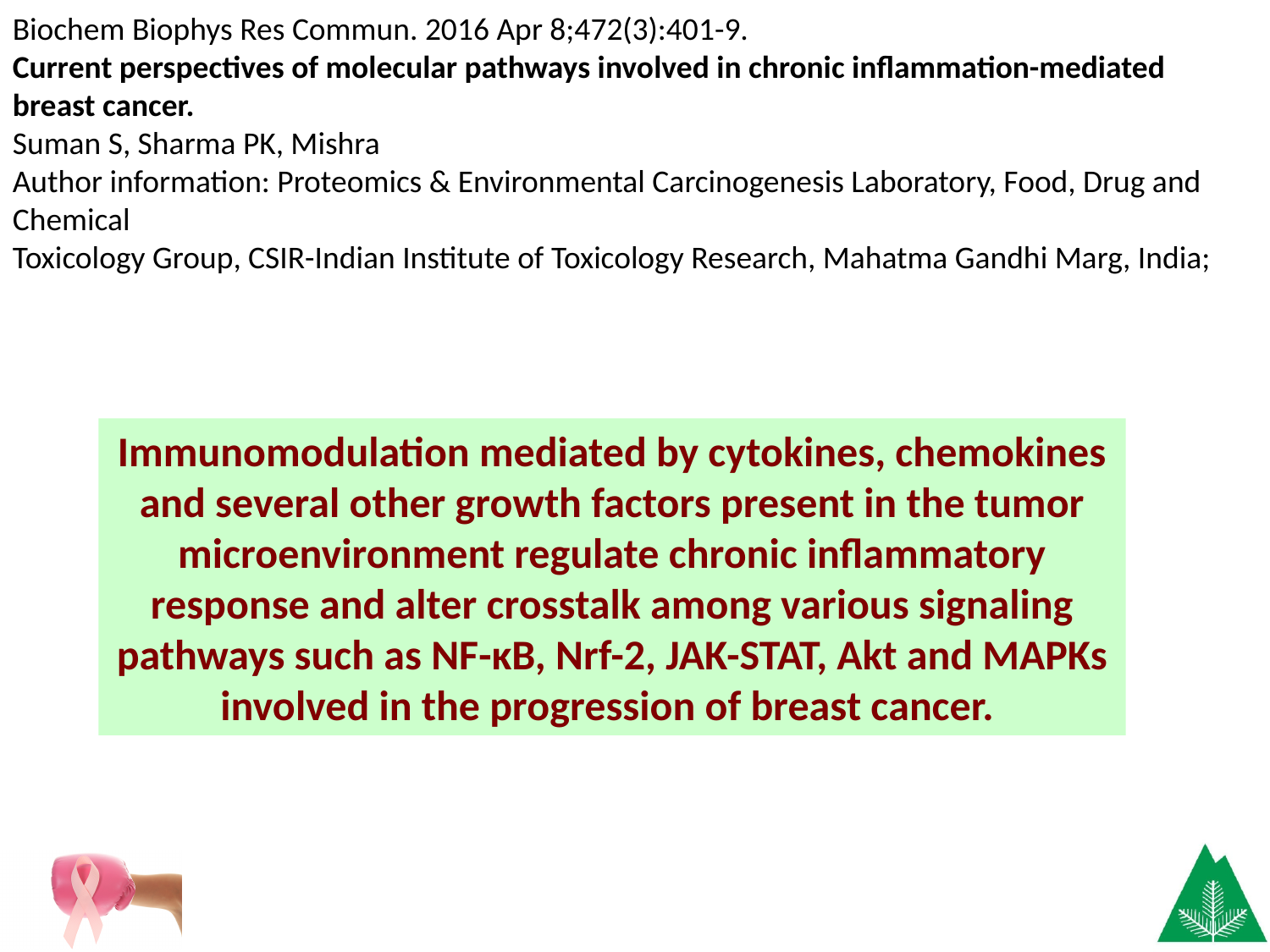

Biochem Biophys Res Commun. 2016 Apr 8;472(3):401-9.
Current perspectives of molecular pathways involved in chronic inflammation-mediated breast cancer.
Suman S, Sharma PK, Mishra
Author information: Proteomics & Environmental Carcinogenesis Laboratory, Food, Drug and Chemical
Toxicology Group, CSIR-Indian Institute of Toxicology Research, Mahatma Gandhi Marg, India;
Immunomodulation mediated by cytokines, chemokines and several other growth factors present in the tumor microenvironment regulate chronic inflammatory response and alter crosstalk among various signaling pathways such as NF-κB, Nrf-2, JAK-STAT, Akt and MAPKs involved in the progression of breast cancer.